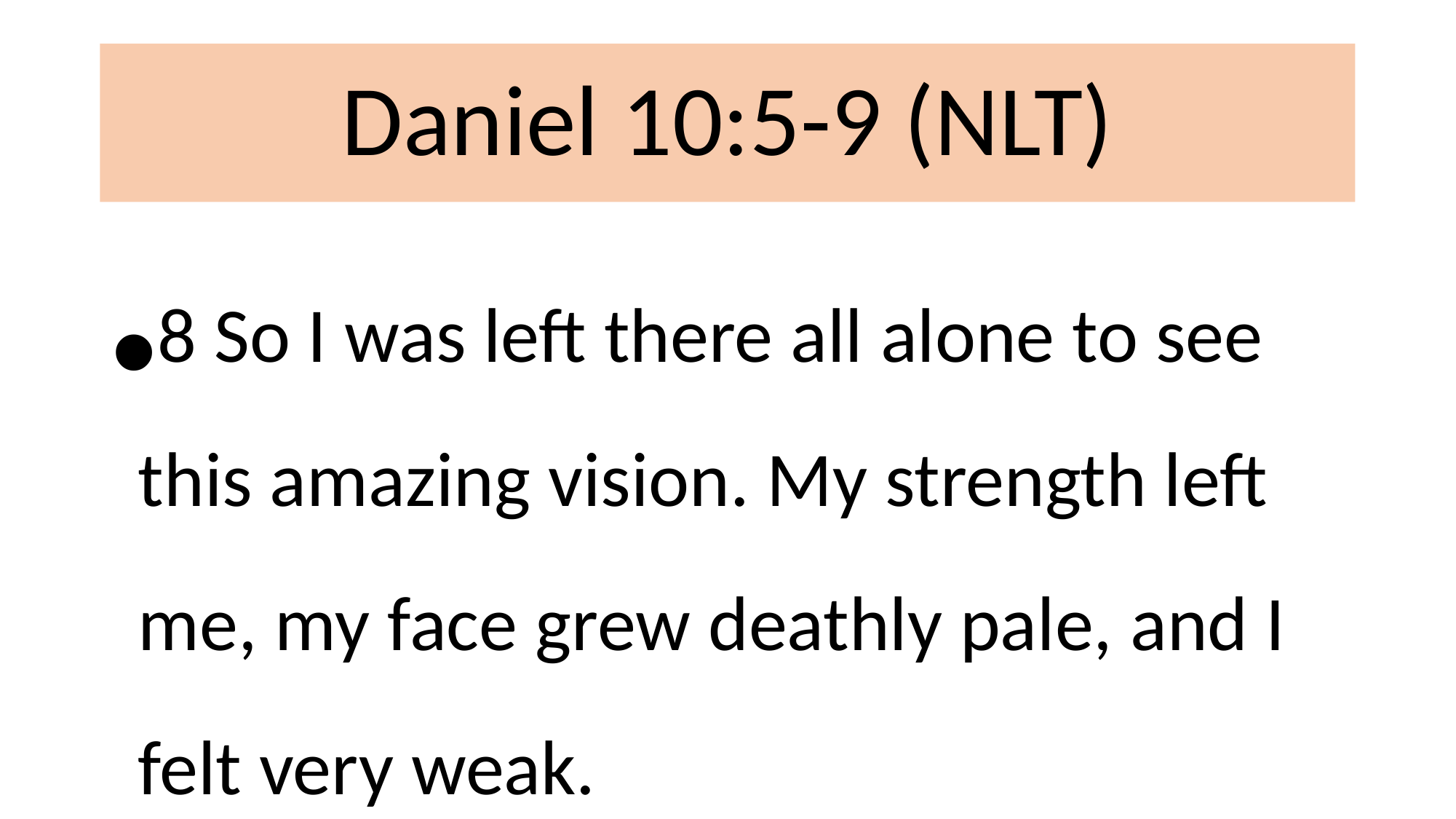

# Daniel 10:5-9 (NLT)
8 So I was left there all alone to see this amazing vision. My strength left me, my face grew deathly pale, and I felt very weak.